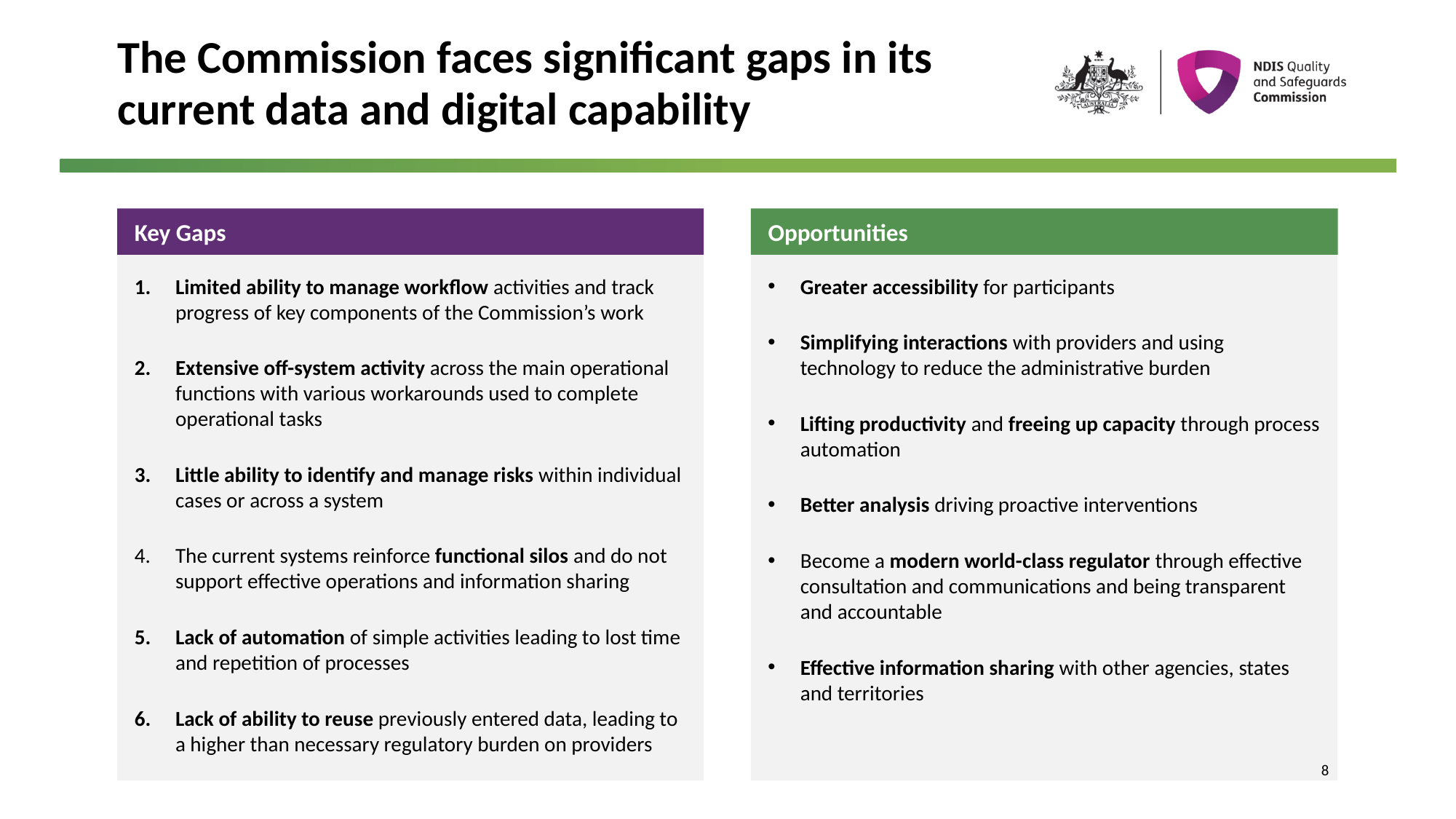

# The Commission faces significant gaps in its current data and digital capability
Limited ability to manage workflow activities and track progress of key components of the Commission’s work
Extensive off-system activity across the main operational functions with various workarounds used to complete operational tasks
Little ability to identify and manage risks within individual cases or across a system
The current systems reinforce functional silos and do not support effective operations and information sharing
Lack of automation of simple activities leading to lost time and repetition of processes
Lack of ability to reuse previously entered data, leading to a higher than necessary regulatory burden on providers
Key Gaps
Greater accessibility for participants
Simplifying interactions with providers and using technology to reduce the administrative burden
Lifting productivity and freeing up capacity through process automation
Better analysis driving proactive interventions
Become a modern world-class regulator through effective consultation and communications and being transparent and accountable
Effective information sharing with other agencies, states and territories
Opportunities
8